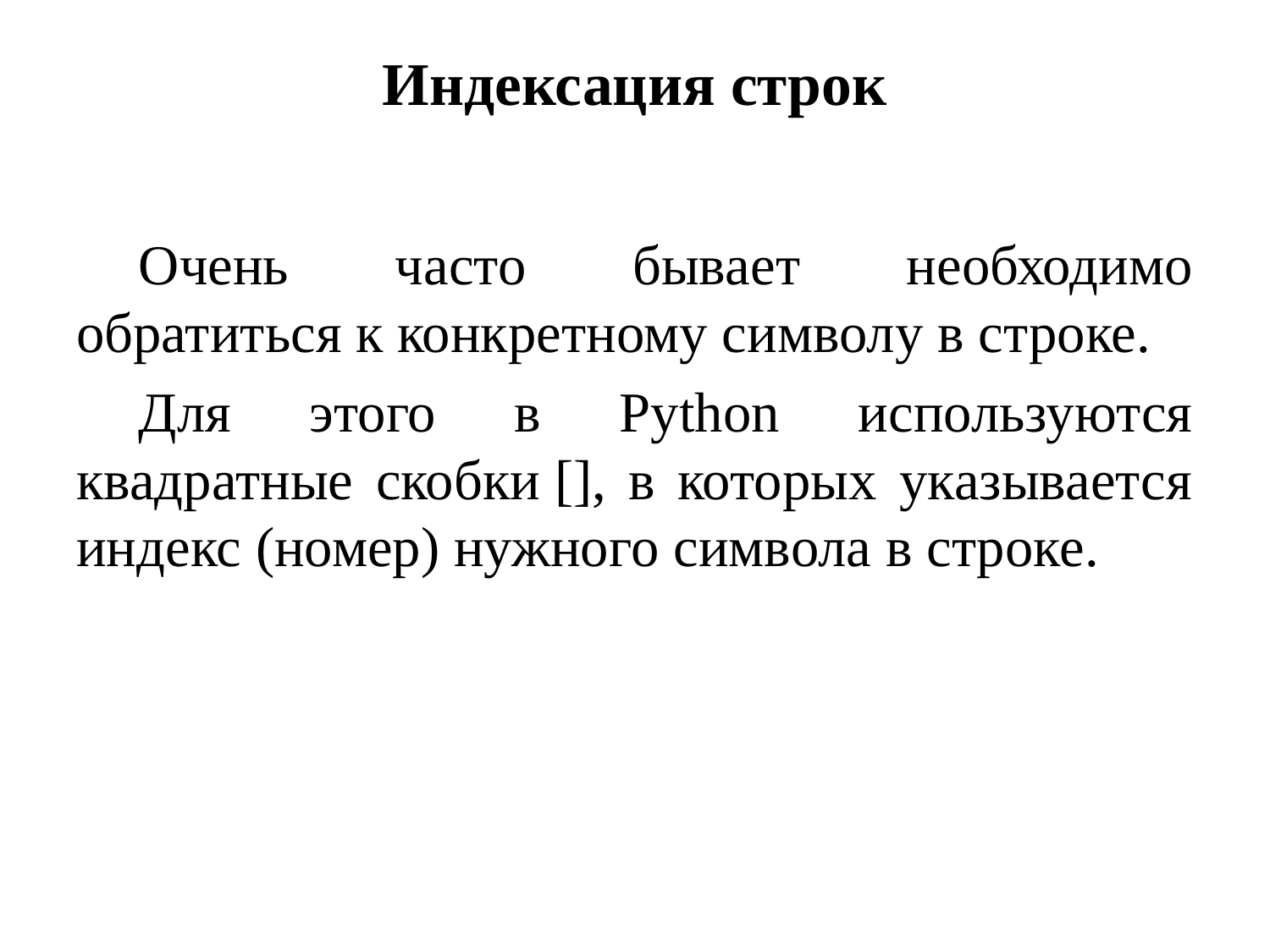

# Индексация строк
Очень часто бывает необходимо обратиться к конкретному символу в строке.
Для этого в Python используются квадратные скобки [], в которых указывается индекс (номер) нужного символа в строке.